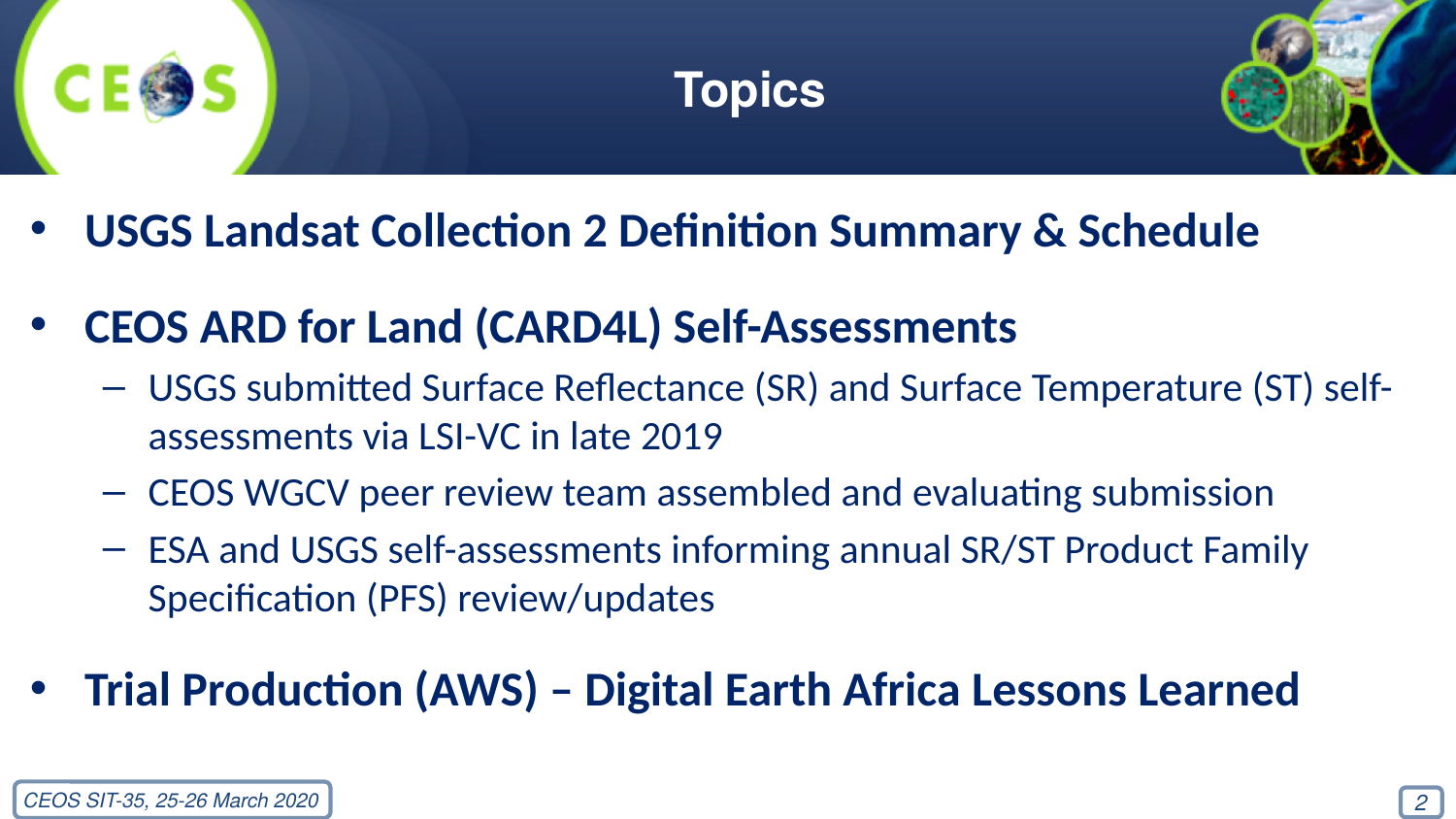

# Topics
USGS Landsat Collection 2 Definition Summary & Schedule

CEOS ARD for Land (CARD4L) Self-Assessments
USGS submitted Surface Reflectance (SR) and Surface Temperature (ST) self-assessments via LSI-VC in late 2019
CEOS WGCV peer review team assembled and evaluating submission
ESA and USGS self-assessments informing annual SR/ST Product Family Specification (PFS) review/updates

Trial Production (AWS) – Digital Earth Africa Lessons Learned
2